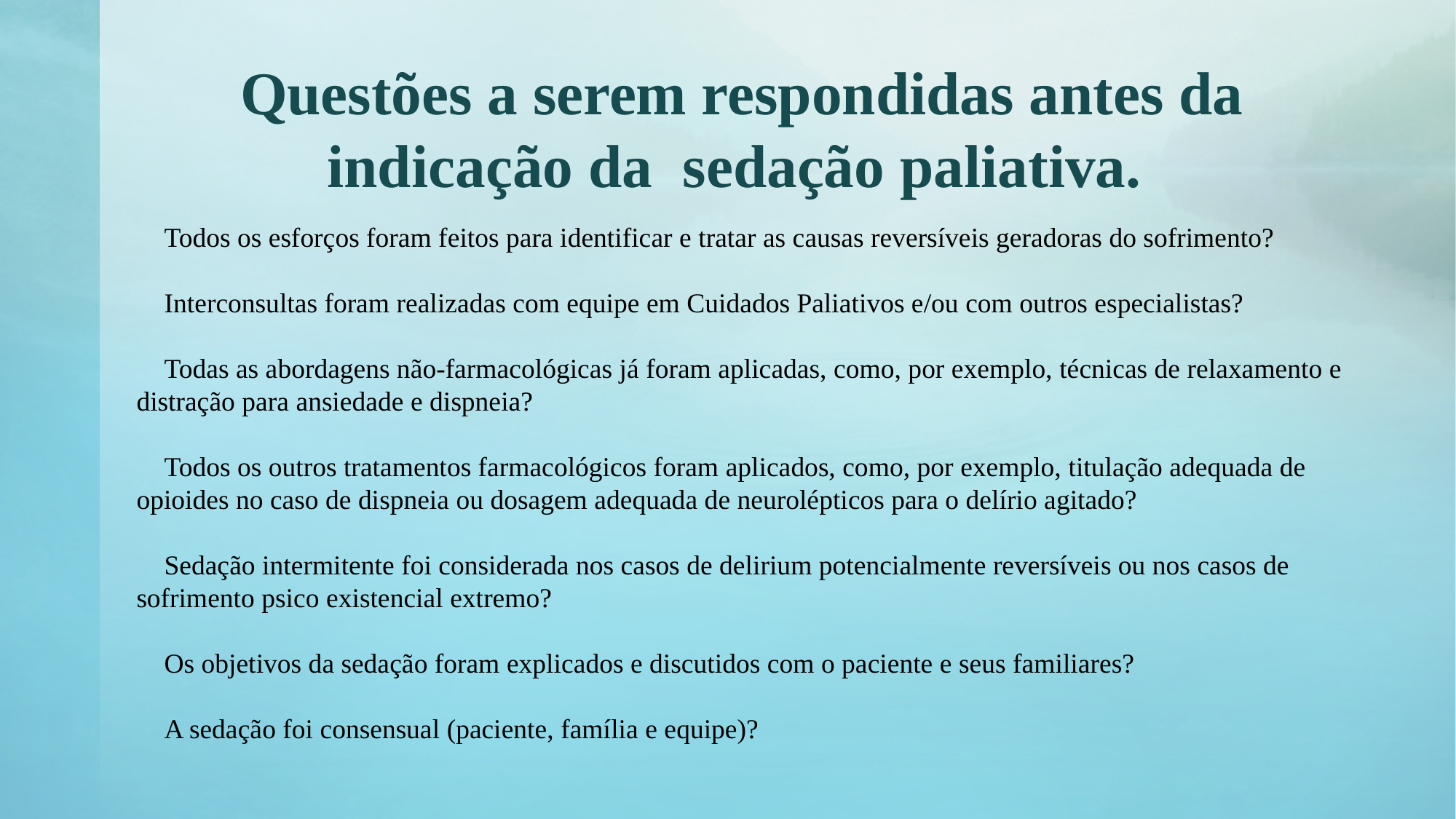

Questões a serem respondidas antes da indicação da  sedação paliativa.
#
    Todos os esforços foram feitos para identificar e tratar as causas reversíveis geradoras do sofrimento?
    Interconsultas foram realizadas com equipe em Cuidados Paliativos e/ou com outros especialistas?
    Todas as abordagens não-farmacológicas já foram aplicadas, como, por exemplo, técnicas de relaxamento e distração para ansiedade e dispneia?
    Todos os outros tratamentos farmacológicos foram aplicados, como, por exemplo, titulação adequada de opioides no caso de dispneia ou dosagem adequada de neurolépticos para o delírio agitado?
    Sedação intermitente foi considerada nos casos de delirium potencialmente reversíveis ou nos casos de sofrimento psico existencial extremo?
    Os objetivos da sedação foram explicados e discutidos com o paciente e seus familiares?
    A sedação foi consensual (paciente, família e equipe)?